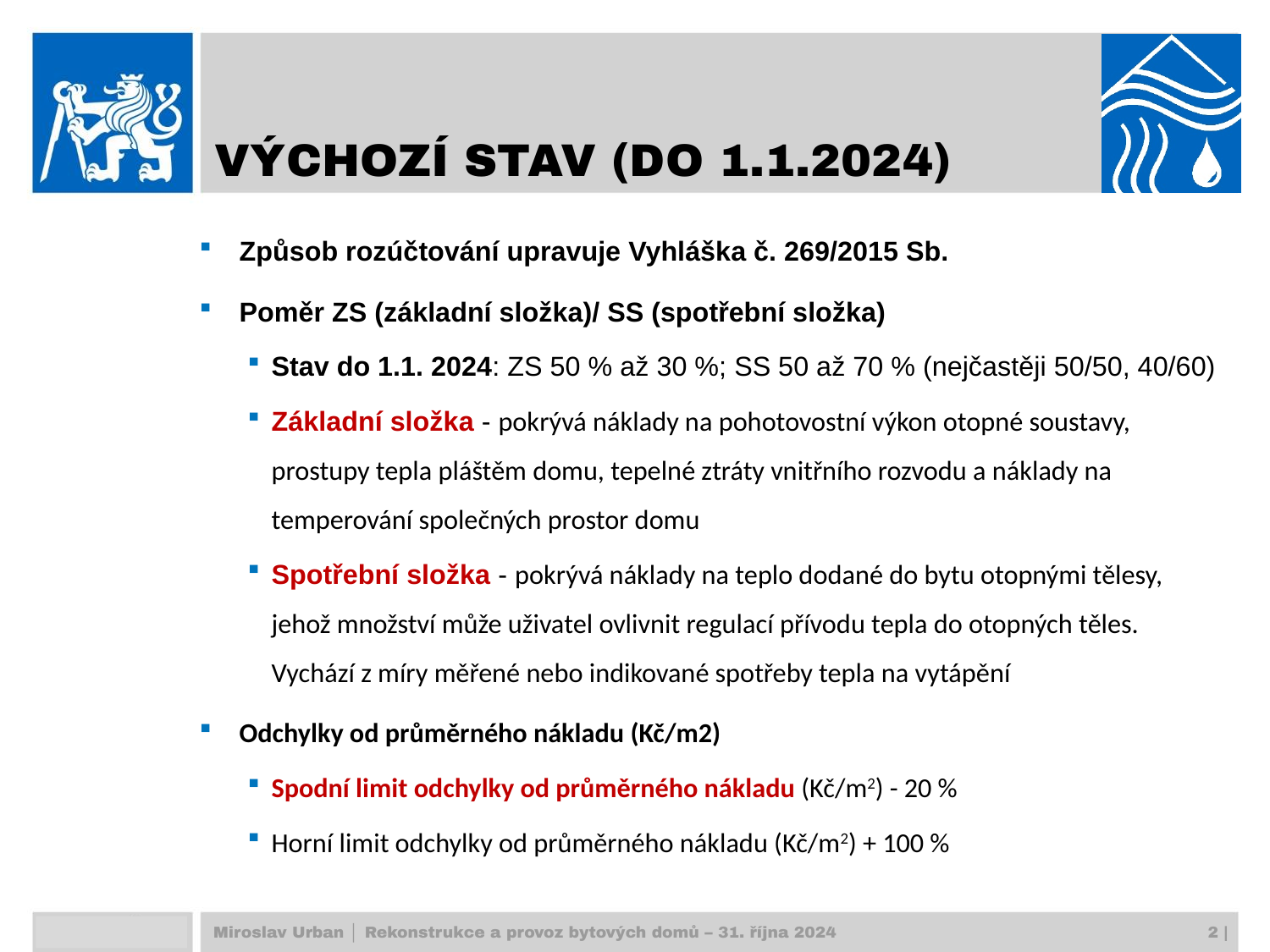

# Výchozí stav (do 1.1.2024)
Způsob rozúčtování upravuje Vyhláška č. 269/2015 Sb.
Poměr ZS (základní složka)/ SS (spotřební složka)
Stav do 1.1. 2024: ZS 50 % až 30 %; SS 50 až 70 % (nejčastěji 50/50, 40/60)
Základní složka - pokrývá náklady na pohotovostní výkon otopné soustavy, prostupy tepla pláštěm domu, tepelné ztráty vnitřního rozvodu a náklady na temperování společných prostor domu
Spotřební složka - pokrývá náklady na teplo dodané do bytu otopnými tělesy, jehož množství může uživatel ovlivnit regulací přívodu tepla do otopných těles. Vychází z míry měřené nebo indikované spotřeby tepla na vytápění
Odchylky od průměrného nákladu (Kč/m2)
Spodní limit odchylky od průměrného nákladu (Kč/m2) - 20 %
Horní limit odchylky od průměrného nákladu (Kč/m2) + 100 %